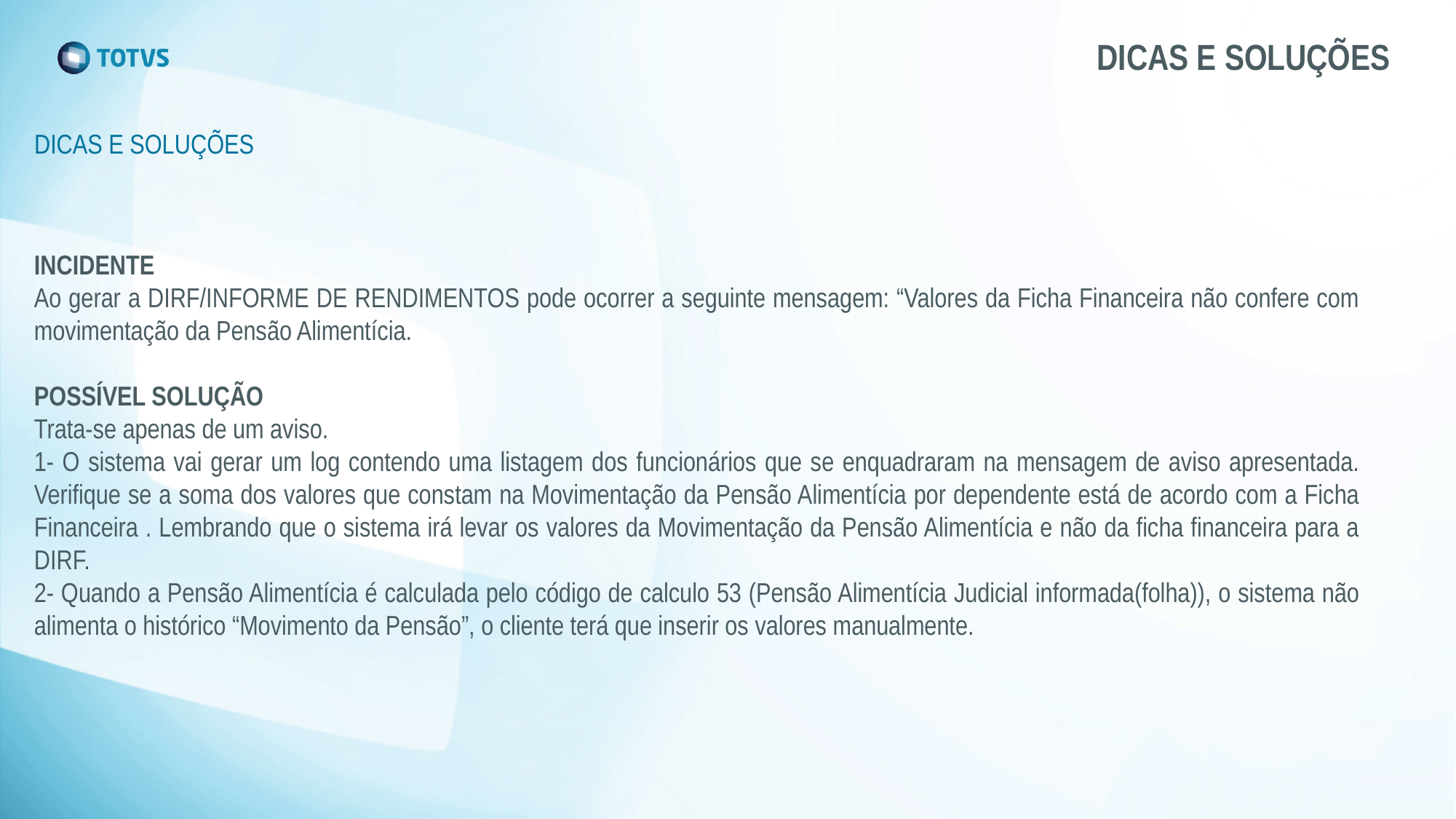

# DICAS E SOLUÇÕES
DICAS E SOLUÇÕES

INCIDENTE
Ao gerar a DIRF/INFORME DE RENDIMENTOS pode ocorrer a seguinte mensagem: “Valores da Ficha Financeira não confere com movimentação da Pensão Alimentícia.

POSSÍVEL SOLUÇÃO
Trata-se apenas de um aviso.
1- O sistema vai gerar um log contendo uma listagem dos funcionários que se enquadraram na mensagem de aviso apresentada. Verifique se a soma dos valores que constam na Movimentação da Pensão Alimentícia por dependente está de acordo com a Ficha Financeira . Lembrando que o sistema irá levar os valores da Movimentação da Pensão Alimentícia e não da ficha financeira para a DIRF.
2- Quando a Pensão Alimentícia é calculada pelo código de calculo 53 (Pensão Alimentícia Judicial informada(folha)), o sistema não alimenta o histórico “Movimento da Pensão”, o cliente terá que inserir os valores manualmente.